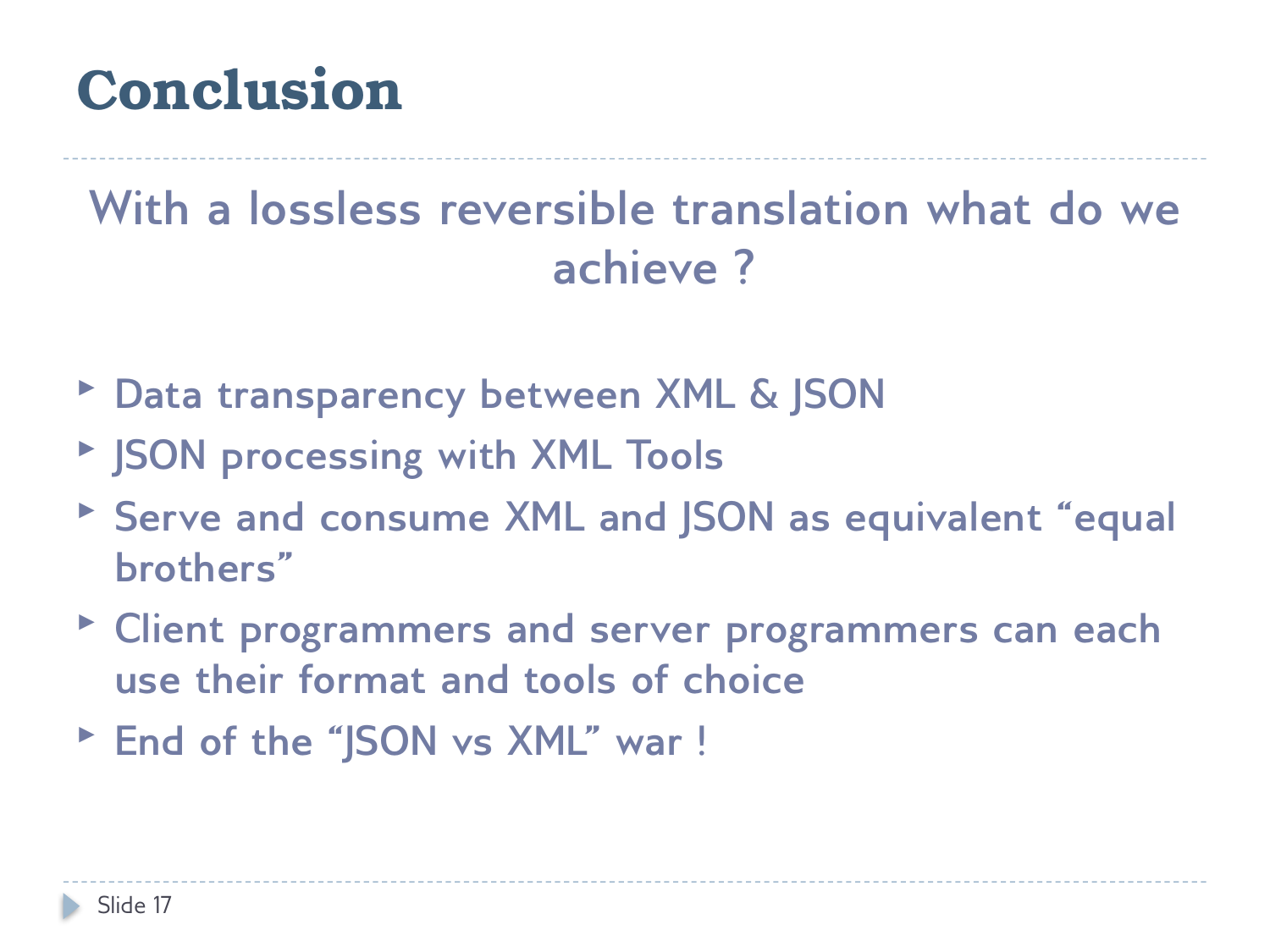

# Conclusion
With a lossless reversible translation what do we achieve ?

Data transparency between XML & JSON
JSON processing with XML Tools
Serve and consume XML and JSON as equivalent “equal brothers”
Client programmers and server programmers can each use their format and tools of choice
End of the “JSON vs XML” war !
Slide 17